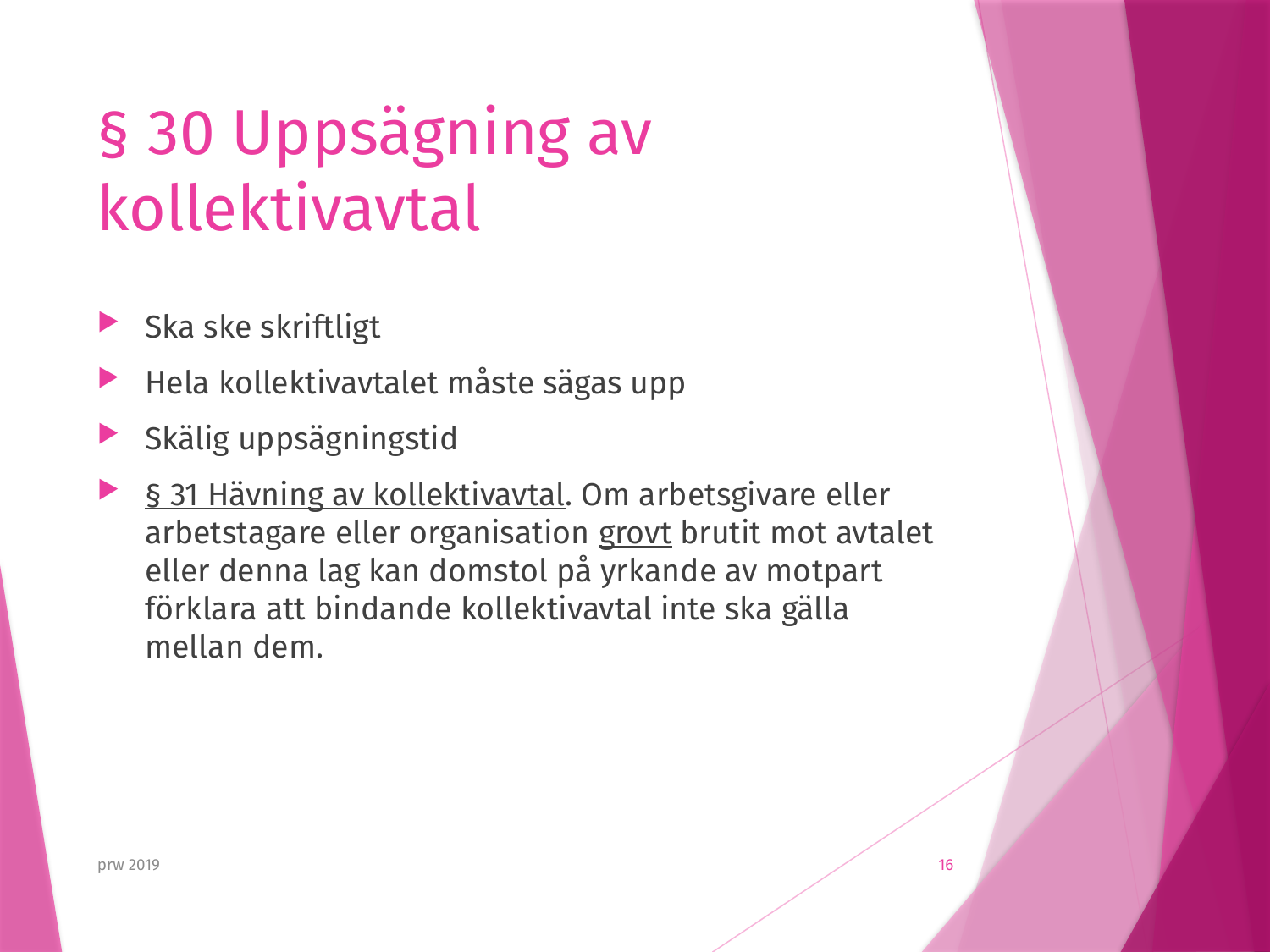

# § 30 Uppsägning av kollektivavtal
Ska ske skriftligt
Hela kollektivavtalet måste sägas upp
Skälig uppsägningstid
§ 31 Hävning av kollektivavtal. Om arbetsgivare eller arbetstagare eller organisation grovt brutit mot avtalet eller denna lag kan domstol på yrkande av motpart förklara att bindande kollektivavtal inte ska gälla mellan dem.
prw 2019
16